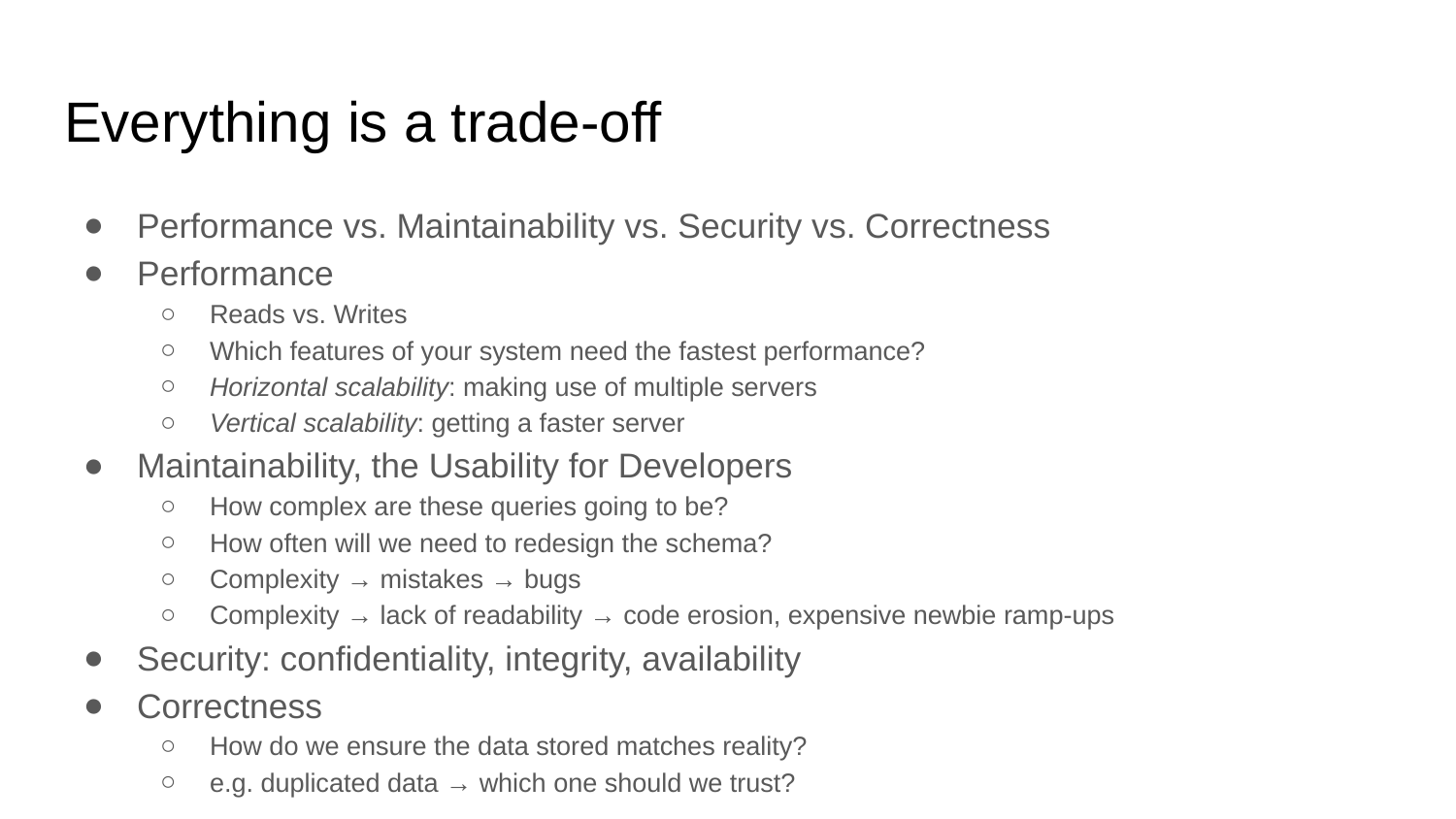

# Everything is a trade-off
Performance vs. Maintainability vs. Security vs. Correctness
Performance
Reads vs. Writes
Which features of your system need the fastest performance?
Horizontal scalability: making use of multiple servers
Vertical scalability: getting a faster server
Maintainability, the Usability for Developers
How complex are these queries going to be?
How often will we need to redesign the schema?
Complexity → mistakes → bugs
Complexity → lack of readability → code erosion, expensive newbie ramp-ups
Security: confidentiality, integrity, availability
Correctness
How do we ensure the data stored matches reality?
e.g. duplicated data → which one should we trust?